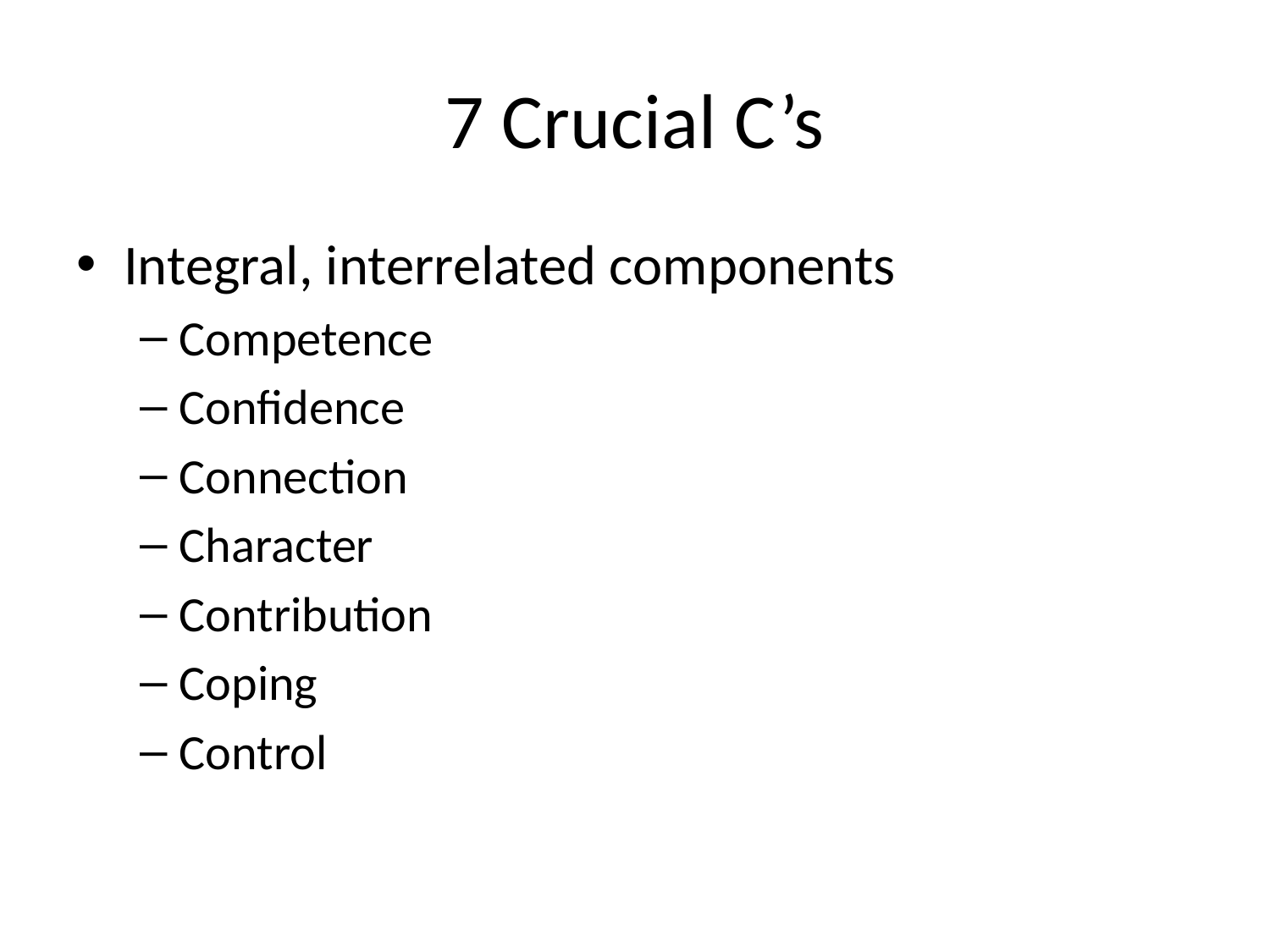

# 7 Crucial C’s
Integral, interrelated components
Competence
Confidence
Connection
Character
Contribution
Coping
Control